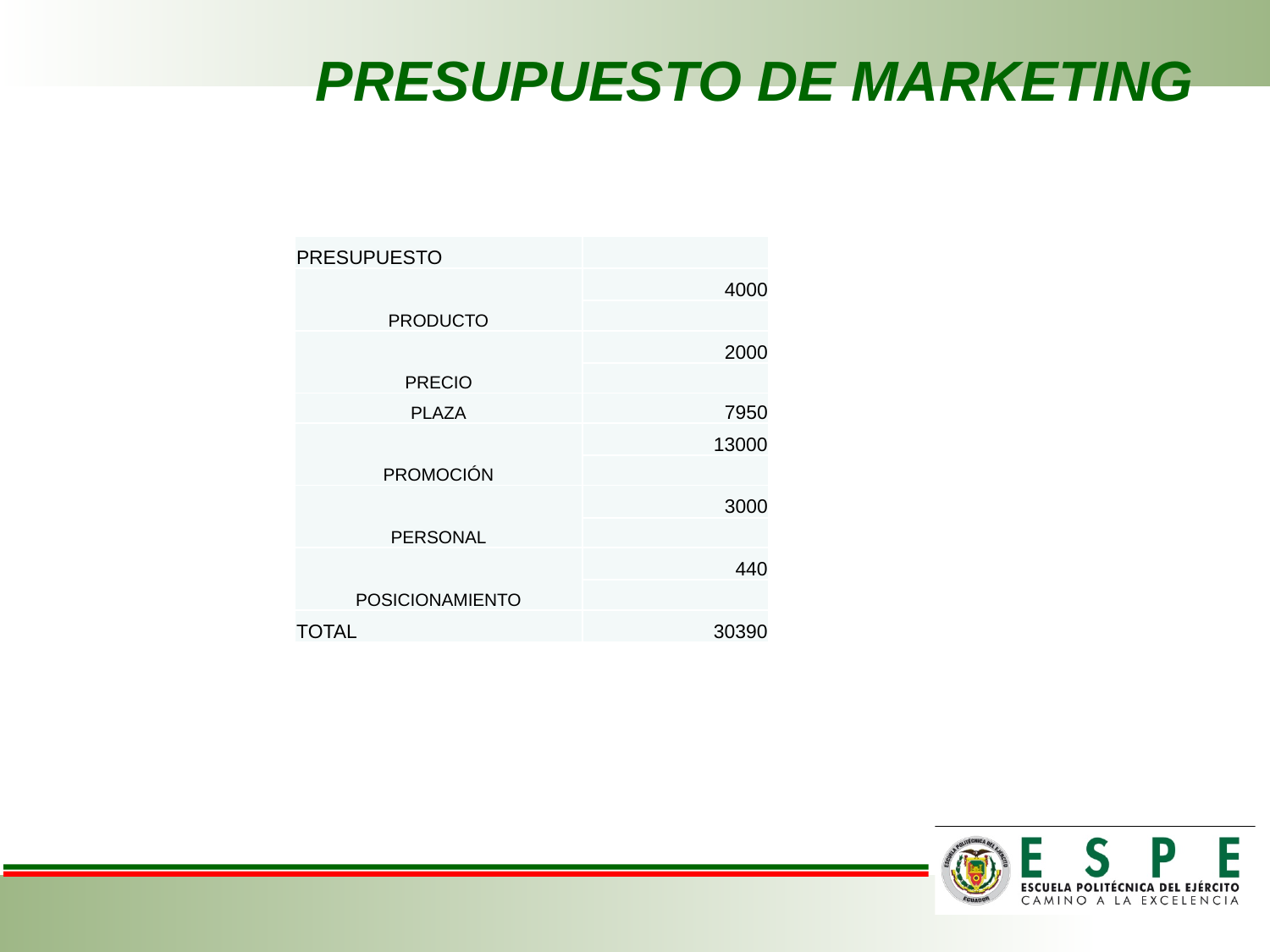

# PRESUPUESTO DE MARKETING
| PRESUPUESTO |  |
| --- | --- |
| PRODUCTO | 4000 |
|  |  |
| PRECIO | 2000 |
|  |  |
| PLAZA | 7950 |
| PROMOCIÓN | 13000 |
|  |  |
| PERSONAL | 3000 |
|  |  |
| POSICIONAMIENTO | 440 |
|  |  |
| TOTAL | 30390 |